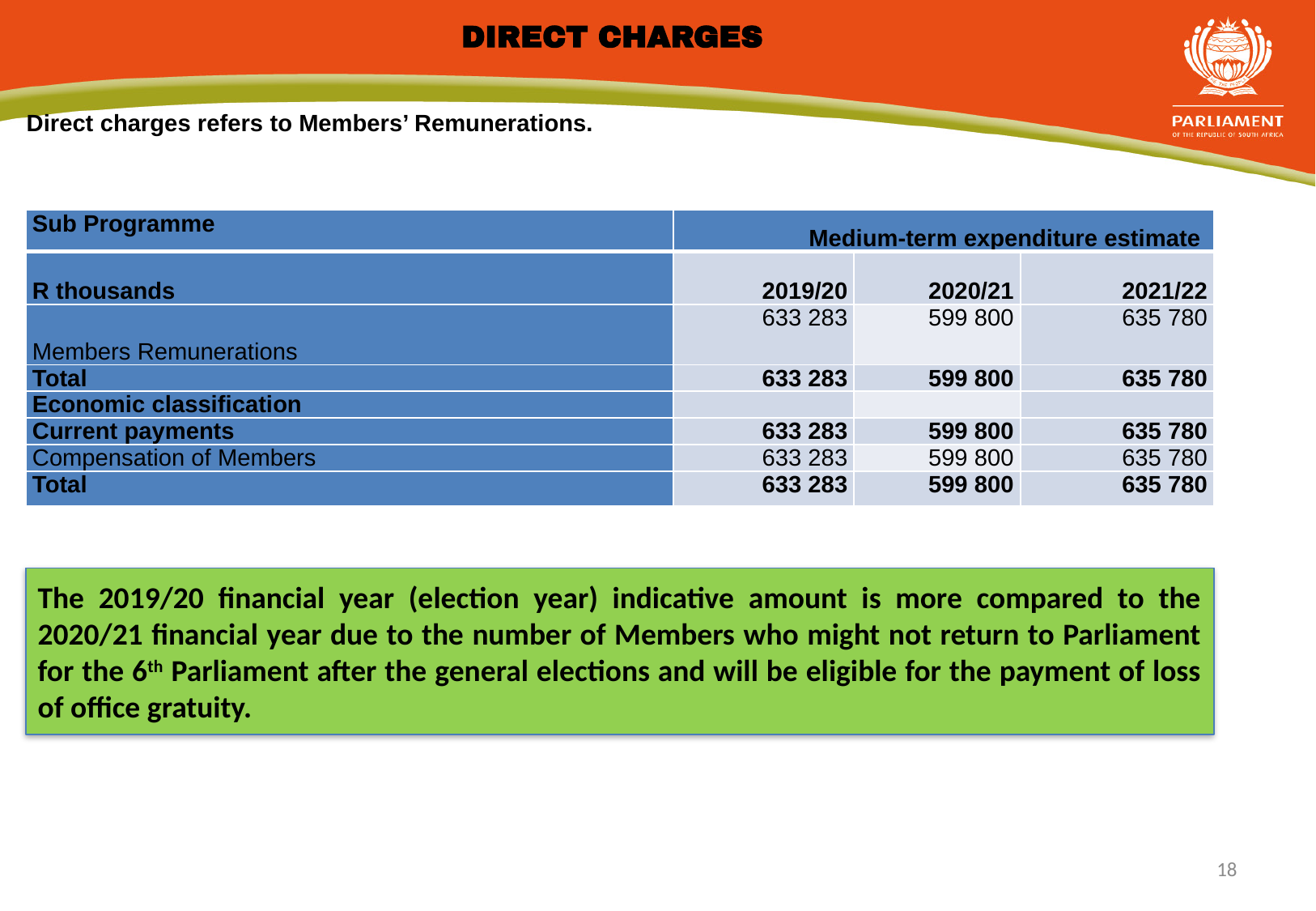

# DIRECT CHARGES
Direct charges refers to Members’ Remunerations.
| Sub Programme | Medium-term expenditure estimate |  |  |
| --- | --- | --- | --- |
| R thousands | 2019/20 | 2020/21 | 2021/22 |
| Members Remunerations | 633 283 | 599 800 | 635 780 |
| Total | 633 283 | 599 800 | 635 780 |
| Economic classification |  |  |  |
| Current payments | 633 283 | 599 800 | 635 780 |
| Compensation of Members | 633 283 | 599 800 | 635 780 |
| Total | 633 283 | 599 800 | 635 780 |

The 2019/20 financial year (election year) indicative amount is more compared to the 2020/21 financial year due to the number of Members who might not return to Parliament for the 6th Parliament after the general elections and will be eligible for the payment of loss of office gratuity.
18